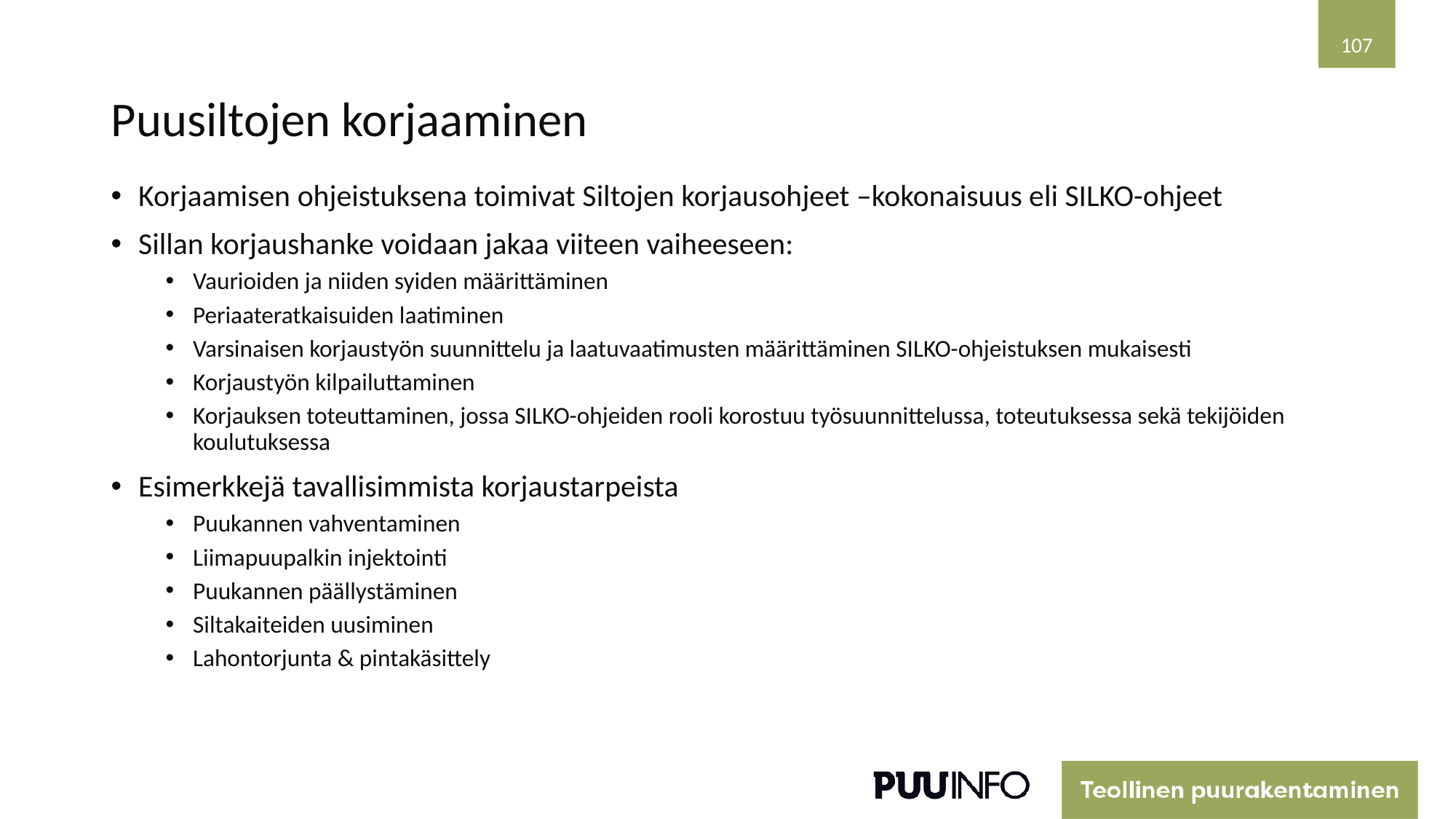

107
# Puusiltojen korjaaminen
Korjaamisen ohjeistuksena toimivat Siltojen korjausohjeet –kokonaisuus eli SILKO-ohjeet
Sillan korjaushanke voidaan jakaa viiteen vaiheeseen:
Vaurioiden ja niiden syiden määrittäminen
Periaateratkaisuiden laatiminen
Varsinaisen korjaustyön suunnittelu ja laatuvaatimusten määrittäminen SILKO-ohjeistuksen mukaisesti
Korjaustyön kilpailuttaminen
Korjauksen toteuttaminen, jossa SILKO-ohjeiden rooli korostuu työsuunnittelussa, toteutuksessa sekä tekijöiden koulutuksessa
Esimerkkejä tavallisimmista korjaustarpeista
Puukannen vahventaminen
Liimapuupalkin injektointi
Puukannen päällystäminen
Siltakaiteiden uusiminen
Lahontorjunta & pintakäsittely